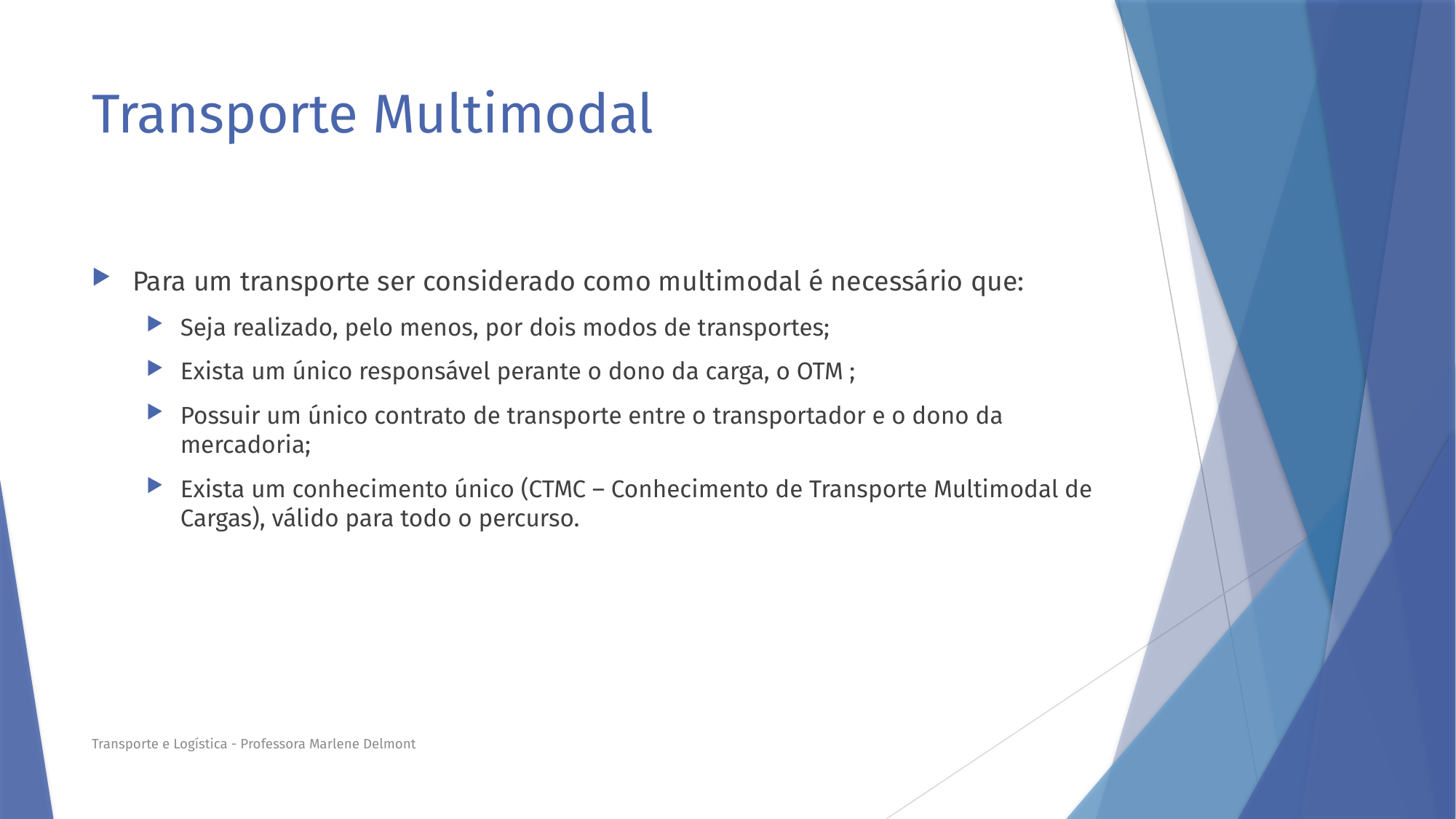

# Transporte Multimodal
Para um transporte ser considerado como multimodal é necessário que:
Seja realizado, pelo menos, por dois modos de transportes;
Exista um único responsável perante o dono da carga, o OTM ;
Possuir um único contrato de transporte entre o transportador e o dono da mercadoria;
Exista um conhecimento único (CTMC – Conhecimento de Transporte Multimodal de Cargas), válido para todo o percurso.
Transporte e Logística - Professora Marlene Delmont